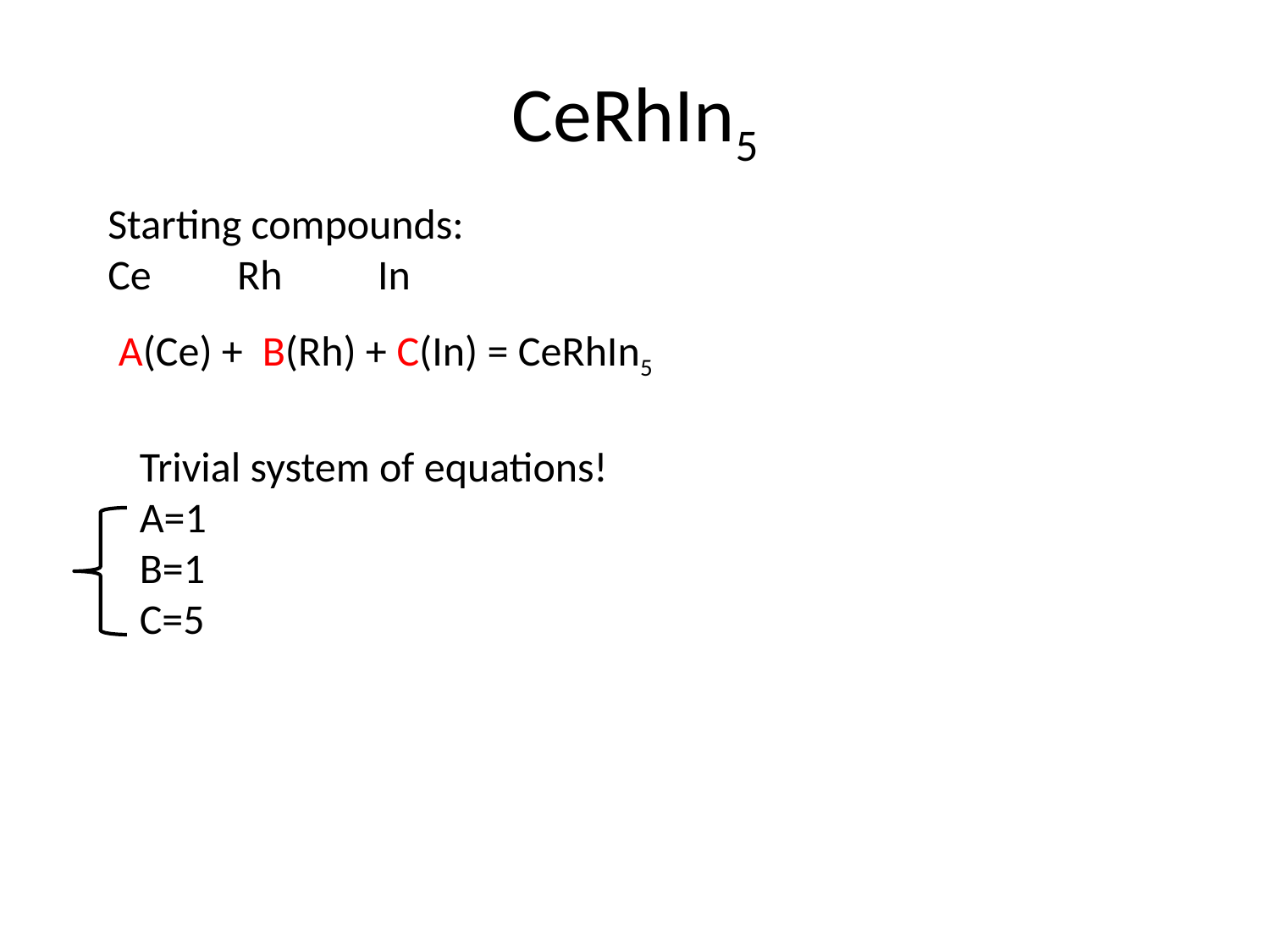

# CeRhIn5
Starting compounds:
Ce         Rh          In
A(Ce) +  B(Rh) + C(In) = CeRhIn5
Trivial system of equations!
A=1
B=1
C=5